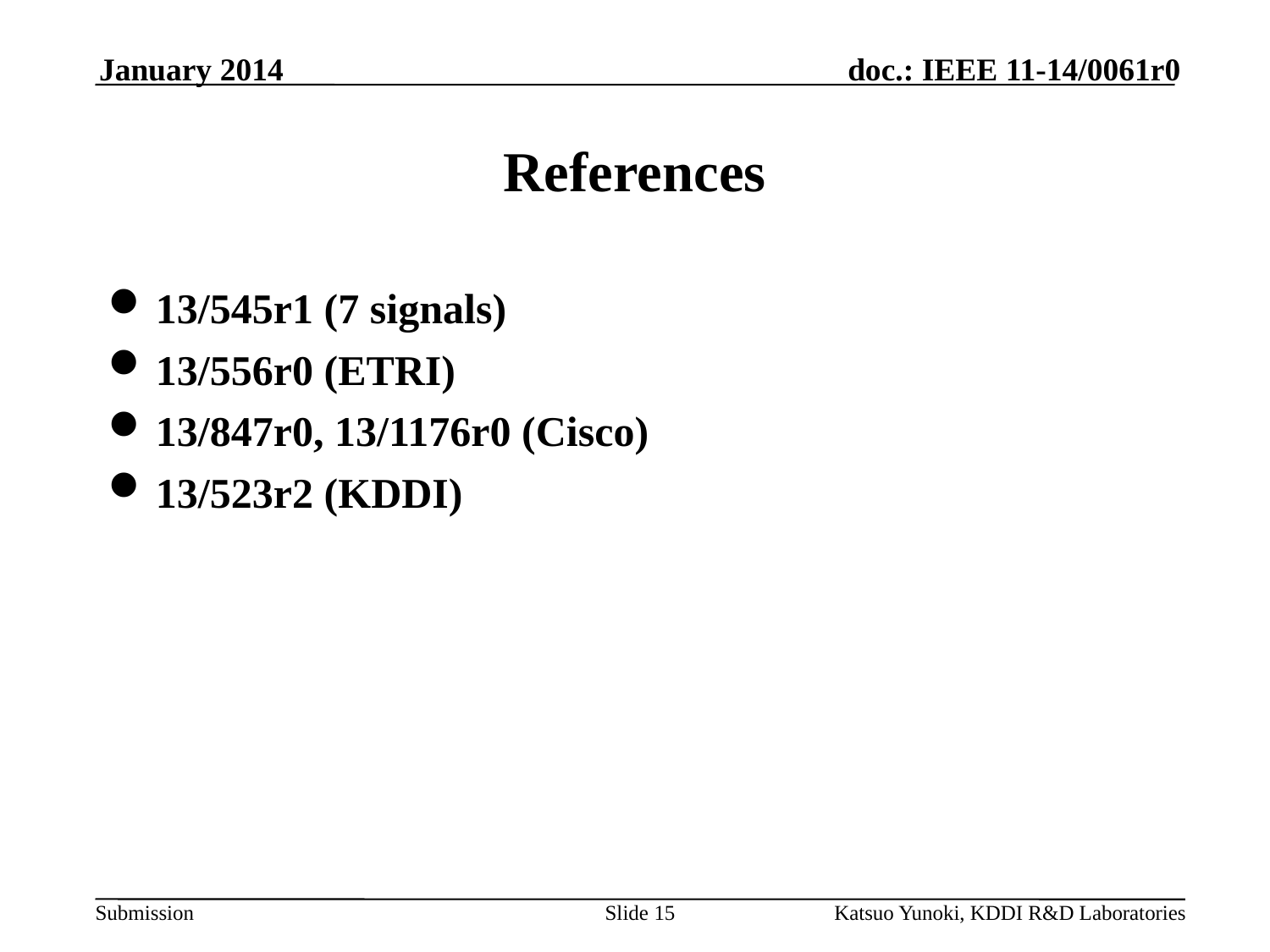

January 2014
# References
13/545r1 (7 signals)
13/556r0 (ETRI)
13/847r0, 13/1176r0 (Cisco)
13/523r2 (KDDI)

Slide 15
Katsuo Yunoki, KDDI R&D Laboratories